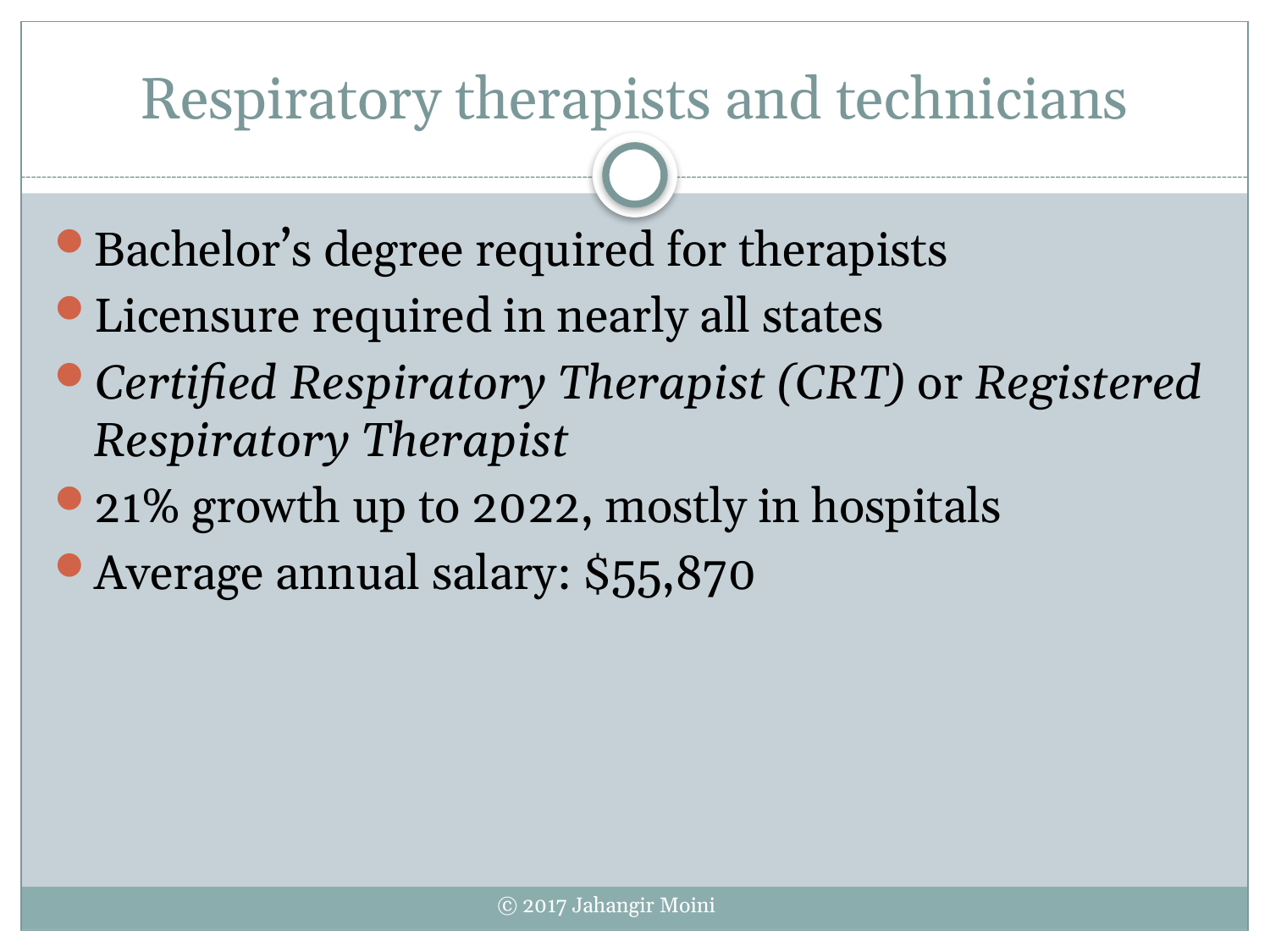

# Respiratory therapists and technicians
Bachelor’s degree required for therapists
Licensure required in nearly all states
Certified Respiratory Therapist (CRT) or Registered Respiratory Therapist
21% growth up to 2022, mostly in hospitals
Average annual salary: $55,870